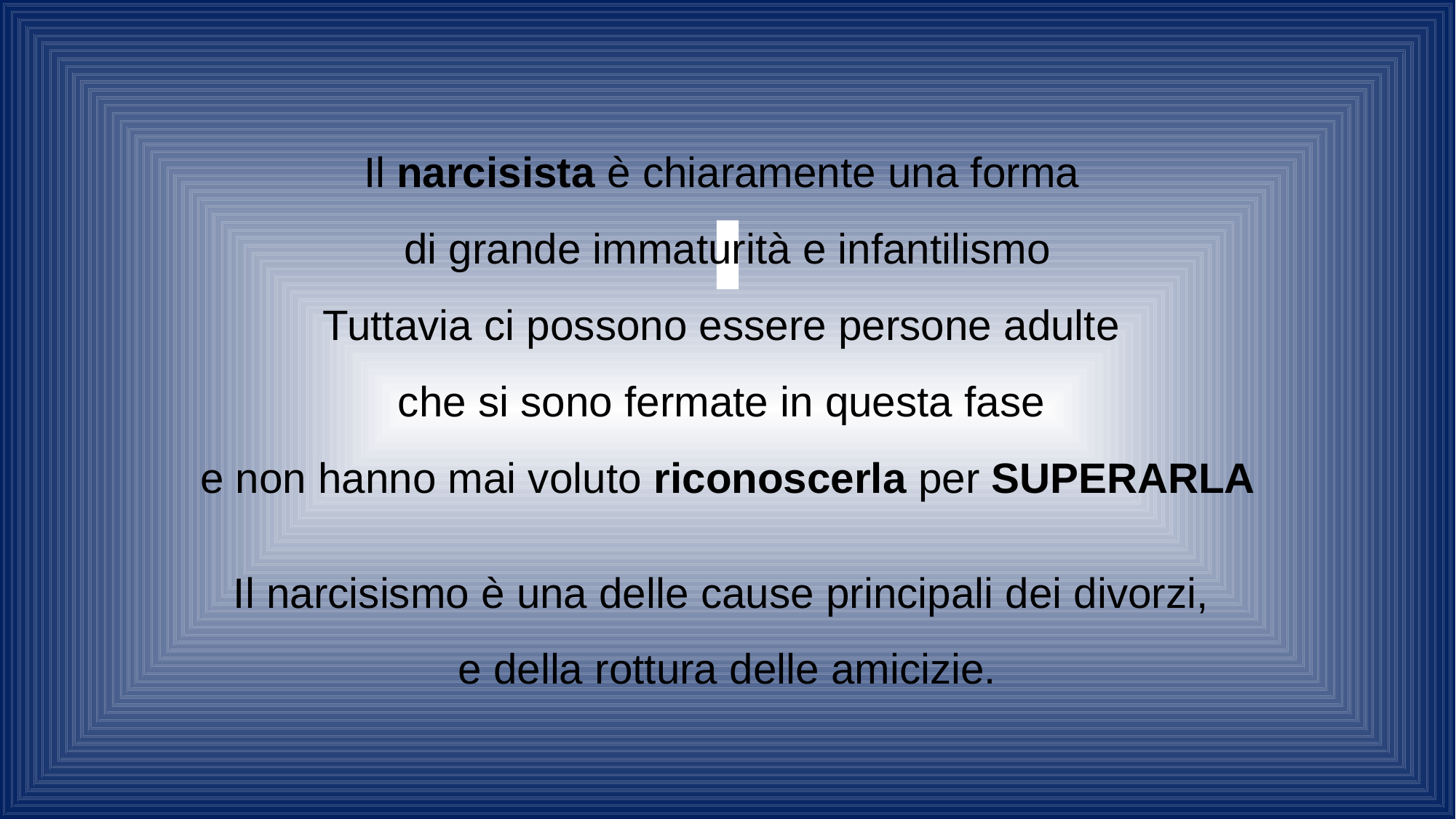

Il narcisista è chiaramente una forma
di grande immaturità e infantilismo
Tuttavia ci possono essere persone adulte
che si sono fermate in questa fase
e non hanno mai voluto riconoscerla per SUPERARLA

Il narcisismo è una delle cause principali dei divorzi,
e della rottura delle amicizie.